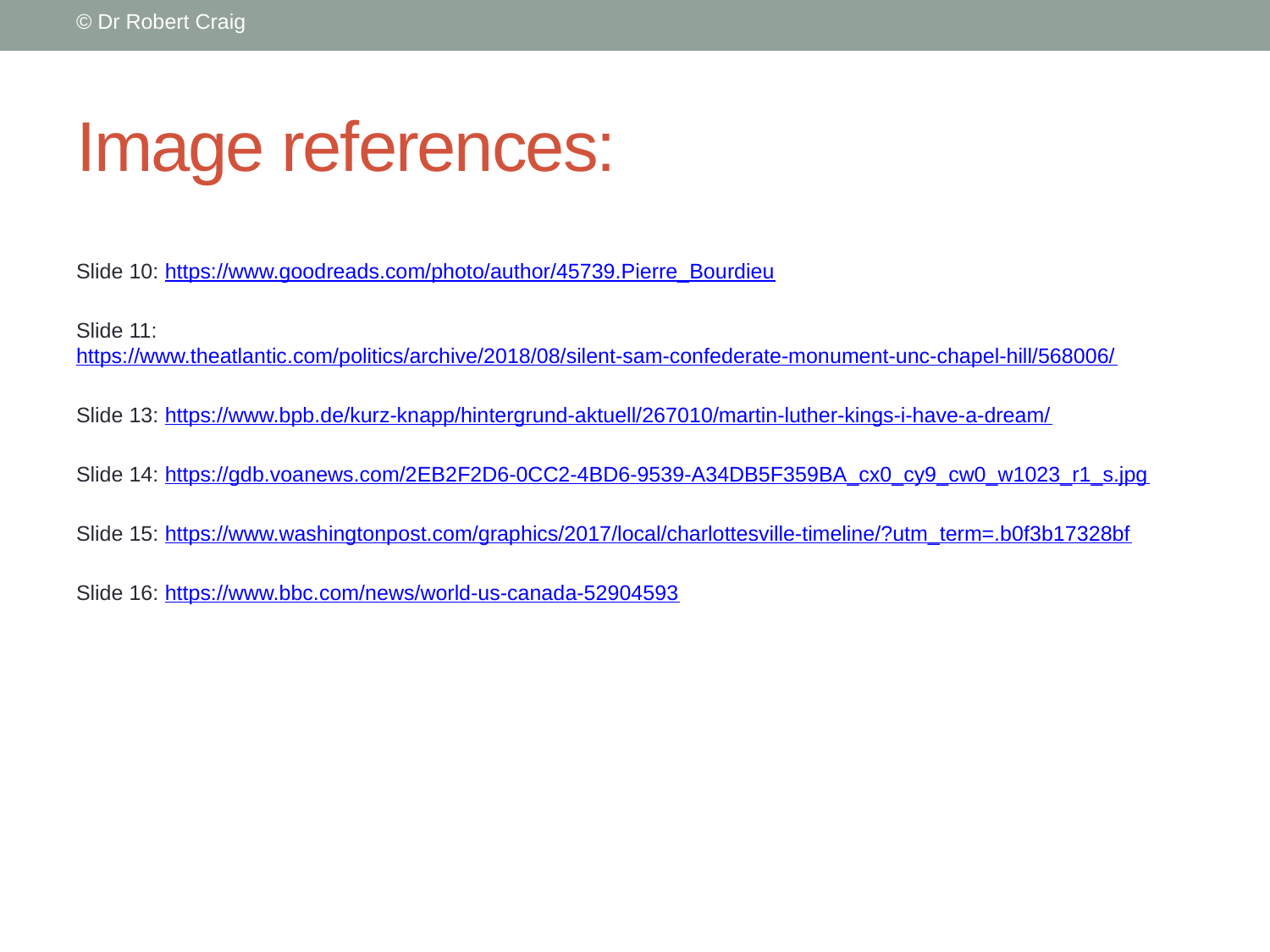

© Dr Robert Craig

# Image references:

Slide 10: https://www.goodreads.com/photo/author/45739.Pierre_Bourdieu

Slide 11: https://www.theatlantic.com/politics/archive/2018/08/silent-sam-confederate-monument-unc-chapel-hill/568006/

Slide 13: https://www.bpb.de/kurz-knapp/hintergrund-aktuell/267010/martin-luther-kings-i-have-a-dream/

Slide 14: https://gdb.voanews.com/2EB2F2D6-0CC2-4BD6-9539-A34DB5F359BA_cx0_cy9_cw0_w1023_r1_s.jpg

Slide 15: https://www.washingtonpost.com/graphics/2017/local/charlottesville-timeline/?utm_term=.b0f3b17328bf

Slide 16: https://www.bbc.com/news/world-us-canada-52904593